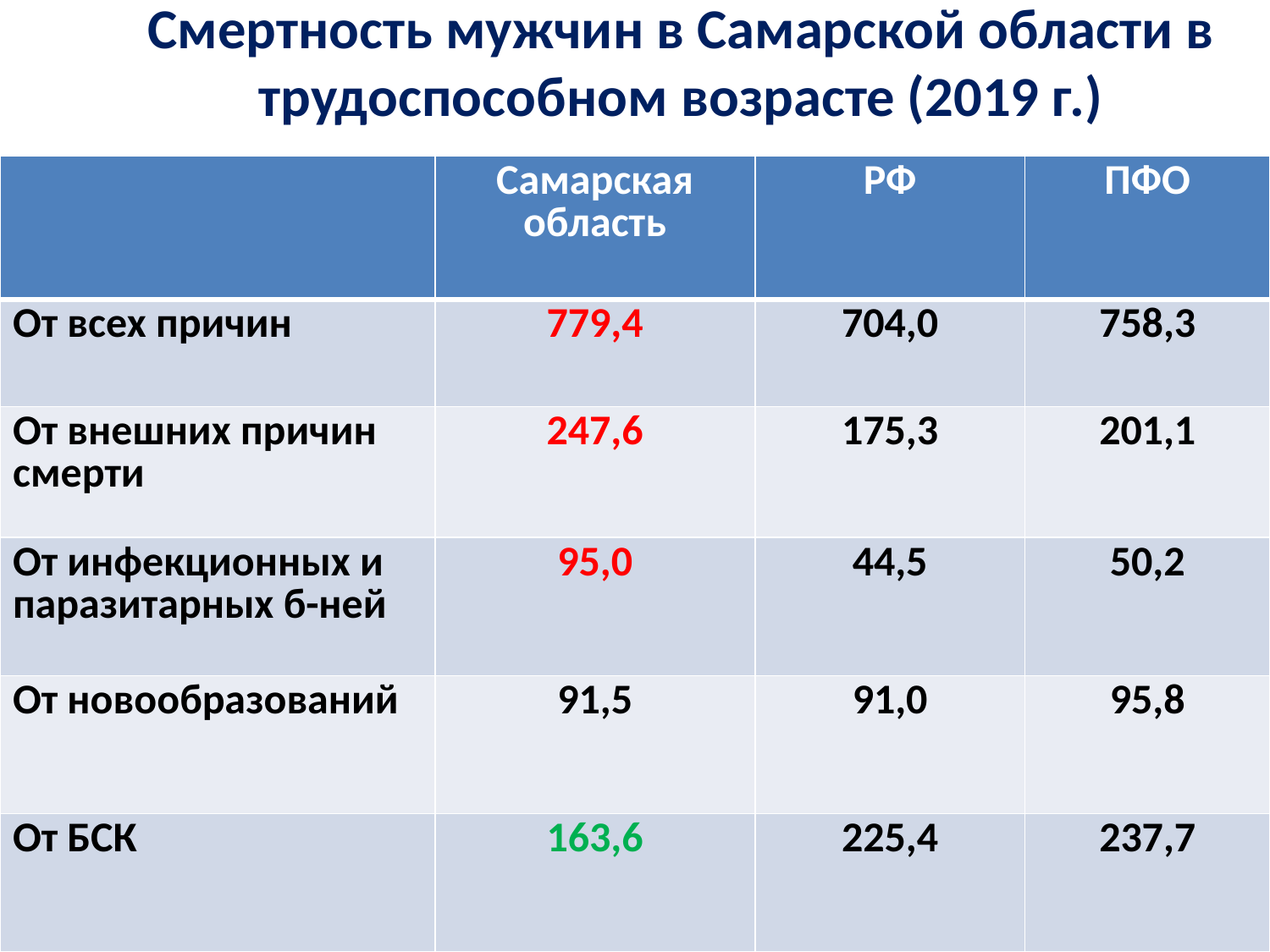

# Смертность мужчин в Самарской области в трудоспособном возрасте (2019 г.)
|  | Самарская область | РФ | ПФО |
| --- | --- | --- | --- |
| От всех причин | 779,4 | 704,0 | 758,3 |
| От внешних причин смерти | 247,6 | 175,3 | 201,1 |
| От инфекционных и паразитарных б-ней | 95,0 | 44,5 | 50,2 |
| От новообразований | 91,5 | 91,0 | 95,8 |
| От БСК | 163,6 | 225,4 | 237,7 |
4